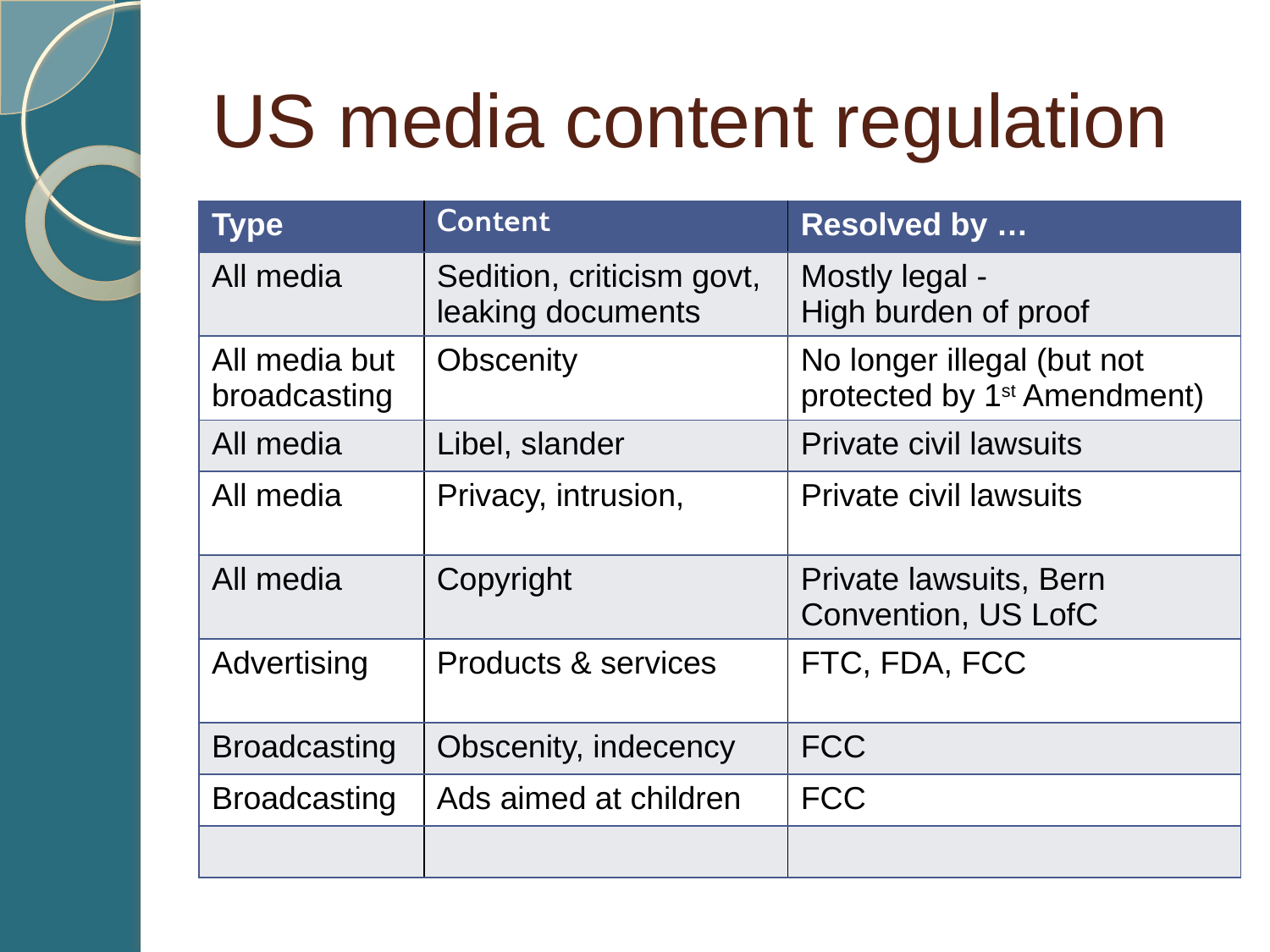

# US media content regulation
| Type | Content | Resolved by … |
| --- | --- | --- |
| All media | Sedition, criticism govt, leaking documents | Mostly legal - High burden of proof |
| All media but broadcasting | Obscenity | No longer illegal (but not protected by 1st Amendment) |
| All media | Libel, slander | Private civil lawsuits |
| All media | Privacy, intrusion, | Private civil lawsuits |
| All media | Copyright | Private lawsuits, Bern Convention, US LofC |
| Advertising | Products & services | FTC, FDA, FCC |
| Broadcasting | Obscenity, indecency | FCC |
| Broadcasting | Ads aimed at children | FCC |
|  |  |  |